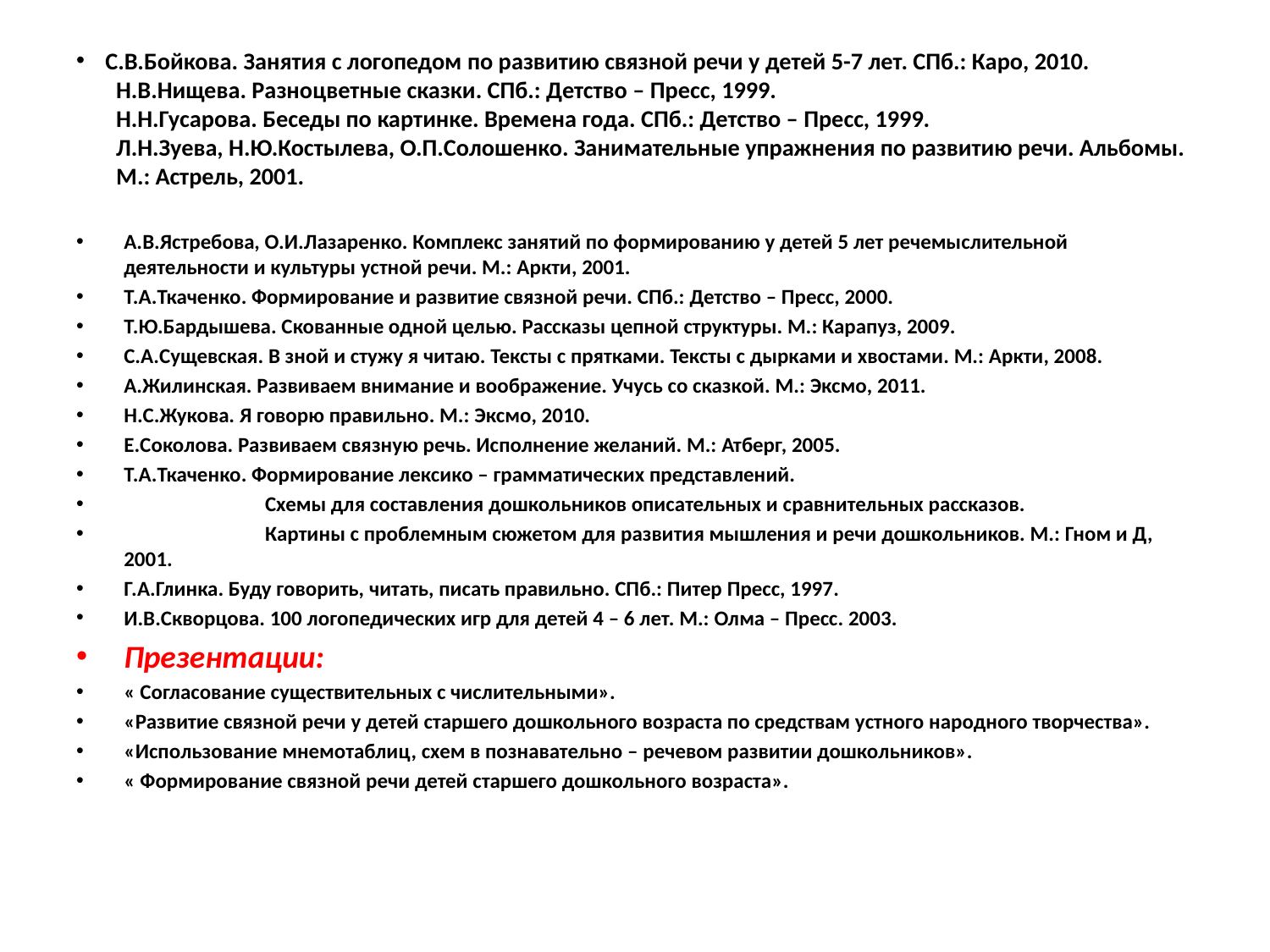

# С.В.Бойкова. Занятия с логопедом по развитию связной речи у детей 5-7 лет. СПб.: Каро, 2010. Н.В.Нищева. Разноцветные сказки. СПб.: Детство – Пресс, 1999. Н.Н.Гусарова. Беседы по картинке. Времена года. СПб.: Детство – Пресс, 1999. Л.Н.Зуева, Н.Ю.Костылева, О.П.Солошенко. Занимательные упражнения по развитию речи. Альбомы. М.: Астрель, 2001.
А.В.Ястребова, О.И.Лазаренко. Комплекс занятий по формированию у детей 5 лет речемыслительной деятельности и культуры устной речи. М.: Аркти, 2001.
Т.А.Ткаченко. Формирование и развитие связной речи. СПб.: Детство – Пресс, 2000.
Т.Ю.Бардышева. Скованные одной целью. Рассказы цепной структуры. М.: Карапуз, 2009.
С.А.Сущевская. В зной и стужу я читаю. Тексты с прятками. Тексты с дырками и хвостами. М.: Аркти, 2008.
А.Жилинская. Развиваем внимание и воображение. Учусь со сказкой. М.: Эксмо, 2011.
Н.С.Жукова. Я говорю правильно. М.: Эксмо, 2010.
Е.Соколова. Развиваем связную речь. Исполнение желаний. М.: Атберг, 2005.
Т.А.Ткаченко. Формирование лексико – грамматических представлений.
                             Схемы для составления дошкольников описательных и сравнительных рассказов.
                             Картины с проблемным сюжетом для развития мышления и речи дошкольников. М.: Гном и Д, 2001.
Г.А.Глинка. Буду говорить, читать, писать правильно. СПб.: Питер Пресс, 1997.
И.В.Скворцова. 100 логопедических игр для детей 4 – 6 лет. М.: Олма – Пресс. 2003.
Презентации:
« Согласование существительных с числительными».
«Развитие связной речи у детей старшего дошкольного возраста по средствам устного народного творчества».
«Использование мнемотаблиц, схем в познавательно – речевом развитии дошкольников».
« Формирование связной речи детей старшего дошкольного возраста».